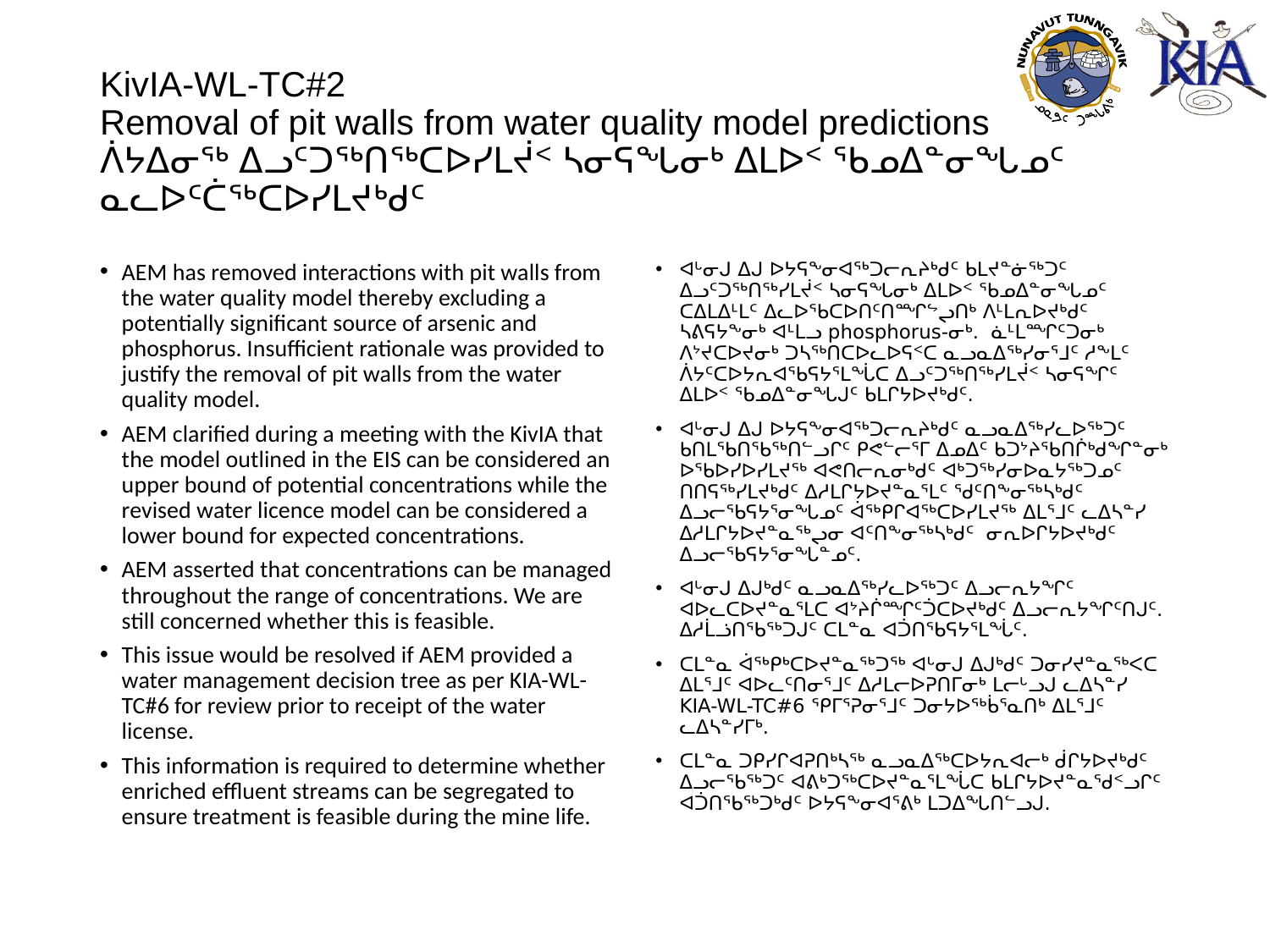

# KivIA-WL-TC#2 Removal of pit walls from water quality model predictions ᐲᔭᐃᓂᖅ ᐃᓗᑦᑐᖅᑎᖅᑕᐅᓯᒪᔫᑉ ᓴᓂᕋᖓᓂᒃ ᐃᒪᐅᑉ ᖃᓄᐃᓐᓂᖓᓄᑦ ᓇᓚᐅᑦᑖᖅᑕᐅᓯᒪᔪᒃᑯᑦ
AEM has removed interactions with pit walls from the water quality model thereby excluding a potentially significant source of arsenic and phosphorus. Insufficient rationale was provided to justify the removal of pit walls from the water quality model.
AEM clarified during a meeting with the KivIA that the model outlined in the EIS can be considered an upper bound of potential concentrations while the revised water licence model can be considered a lower bound for expected concentrations.
AEM asserted that concentrations can be managed throughout the range of concentrations. We are still concerned whether this is feasible.
This issue would be resolved if AEM provided a water management decision tree as per KIA-WL-TC#6 for review prior to receipt of the water license.
This information is required to determine whether  enriched effluent streams can be segregated to ensure treatment is feasible during the mine life.
ᐊᒡᓂᒍ ᐃᒍ ᐅᔭᕋᖕᓂᐊᖅᑐᓕᕆᔨᒃᑯᑦ ᑲᒪᔪᓐᓃᖅᑐᑦ ᐃᓗᑦᑐᖅᑎᖅᓯᒪᔫᑉ ᓴᓂᕋᖓᓂᒃ ᐃᒪᐅᑉ ᖃᓄᐃᓐᓂᖓᓄᑦ ᑕᐃᒪᐃᒻᒪᑦ ᐃᓚᐅᖃᑕᐅᑎᑦᑎᙱᖦᖢᑎᒃ ᐱᒻᒪᕆᐅᔪᒃᑯᑦ ᓴᕕᕋᔭᖕᓂᒃ ᐊᒻᒪᓗ phosphorus-ᓂᒃ.  ᓈᒻᒪᙱᑦᑐᓂᒃ ᐱᔾᔪᑕᐅᔪᓂᒃ ᑐᓴᖅᑎᑕᐅᓚᐅᕋᑉᑕ ᓇᓗᓇᐃᖅᓯᓂᕐᒧᑦ ᓱᖕᒪᑦ ᐲᔭᑦᑕᐅᔭᕆᐊᖃᕋᔭᕐᒪᖔᑕ ᐃᓗᑦᑐᖅᑎᖅᓯᒪᔫᑉ ᓴᓂᕋᖏᑦ ᐃᒪᐅᑉ ᖃᓄᐃᓐᓂᖓᒍᑦ ᑲᒪᒋᔭᐅᔪᒃᑯᑦ.
ᐊᒡᓂᒍ ᐃᒍ ᐅᔭᕋᖕᓂᐊᖅᑐᓕᕆᔨᒃᑯᑦ ᓇᓗᓇᐃᖅᓯᓚᐅᖅᑐᑦ ᑲᑎᒪᖃᑎᖃᖅᑎᓪᓗᒋᑦ ᑭᕙᓪᓕᕐᒥ ᐃᓄᐃᑦ ᑲᑐᔾᔨᖃᑎᒌᒃᑯᖏᓐᓂᒃ ᐅᖃᐅᓯᐅᓯᒪᔪᖅ ᐊᕙᑎᓕᕆᓂᒃᑯᑦ ᐊᒃᑐᖅᓯᓂᐅᓇᔭᖅᑐᓄᑦ ᑎᑎᕋᖅᓯᒪᔪᒃᑯᑦ ᐃᓱᒪᒋᔭᐅᔪᓐᓇᕐᒪᑦ ᖁᑦᑎᖕᓂᖅᓴᒃᑯᑦ ᐃᓗᓕᖃᕋᔭᕐᓂᖓᓄᑦ ᐋᖅᑭᒋᐊᖅᑕᐅᓯᒪᔪᖅ ᐃᒪᕐᒧᑦ ᓚᐃᓴᓐᓯ ᐃᓱᒪᒋᔭᐅᔪᓐᓇᖅᖢᓂ ᐊᑦᑎᖕᓂᖅᓴᒃᑯᑦ  ᓂᕆᐅᒋᔭᐅᔪᒃᑯᑦ ᐃᓗᓕᖃᕋᔭᕐᓂᖓᓐᓄᑦ.
ᐊᒡᓂᒍ ᐃᒍᒃᑯᑦ ᓇᓗᓇᐃᖅᓯᓚᐅᖅᑐᑦ ᐃᓗᓕᕆᔭᖏᑦ ᐊᐅᓚᑕᐅᔪᓐᓇᕐᒪᑕ ᐊᔾᔨᒌᙱᑦᑑᑕᐅᔪᒃᑯᑦ ᐃᓗᓕᕆᔭᖏᑦᑎᒍᑦ.  ᐃᓱᒫᓘᑎᖃᖅᑐᒍᑦ ᑕᒪᓐᓇ ᐊᑑᑎᖃᕋᔭᕐᒪᖔᑦ.
ᑕᒪᓐᓇ ᐋᖅᑭᒃᑕᐅᔪᓐᓇᖅᑐᖅ ᐊᒡᓂᒍ ᐃᒍᒃᑯᑦ ᑐᓂᓯᔪᓐᓇᖅᐸᑕ ᐃᒪᕐᒧᑦ ᐊᐅᓚᑦᑎᓂᕐᒧᑦ ᐃᓱᒪᓕᐅᕈᑎᒥᓂᒃ ᒪᓕᒡᓗᒍ ᓚᐃᓴᓐᓯ KIA-WL-TC#6 ᕿᒥᕐᕈᓂᕐᒧᑦ ᑐᓂᔭᐅᖅᑳᕐᓇᑎᒃ ᐃᒪᕐᒧᑦ ᓚᐃᓴᓐᓯᒥᒃ.
ᑕᒪᓐᓇ ᑐᑭᓯᒋᐊᕈᑎᒃᓴᖅ ᓇᓗᓇᐃᖅᑕᐅᔭᕆᐊᓕᒃ ᑰᒋᔭᐅᔪᒃᑯᑦ ᐃᓗᓕᖃᖅᑐᑦ ᐊᕕᒃᑐᖅᑕᐅᔪᓐᓇᕐᒪᖔᑕ ᑲᒪᒋᔭᐅᔪᓐᓇᖁᑉᓗᒋᑦ ᐊᑑᑎᖃᖅᑐᒃᑯᑦ ᐅᔭᕋᖕᓂᐊᕐᕕᒃ ᒪᑐᐃᖓᑎᓪᓗᒍ.